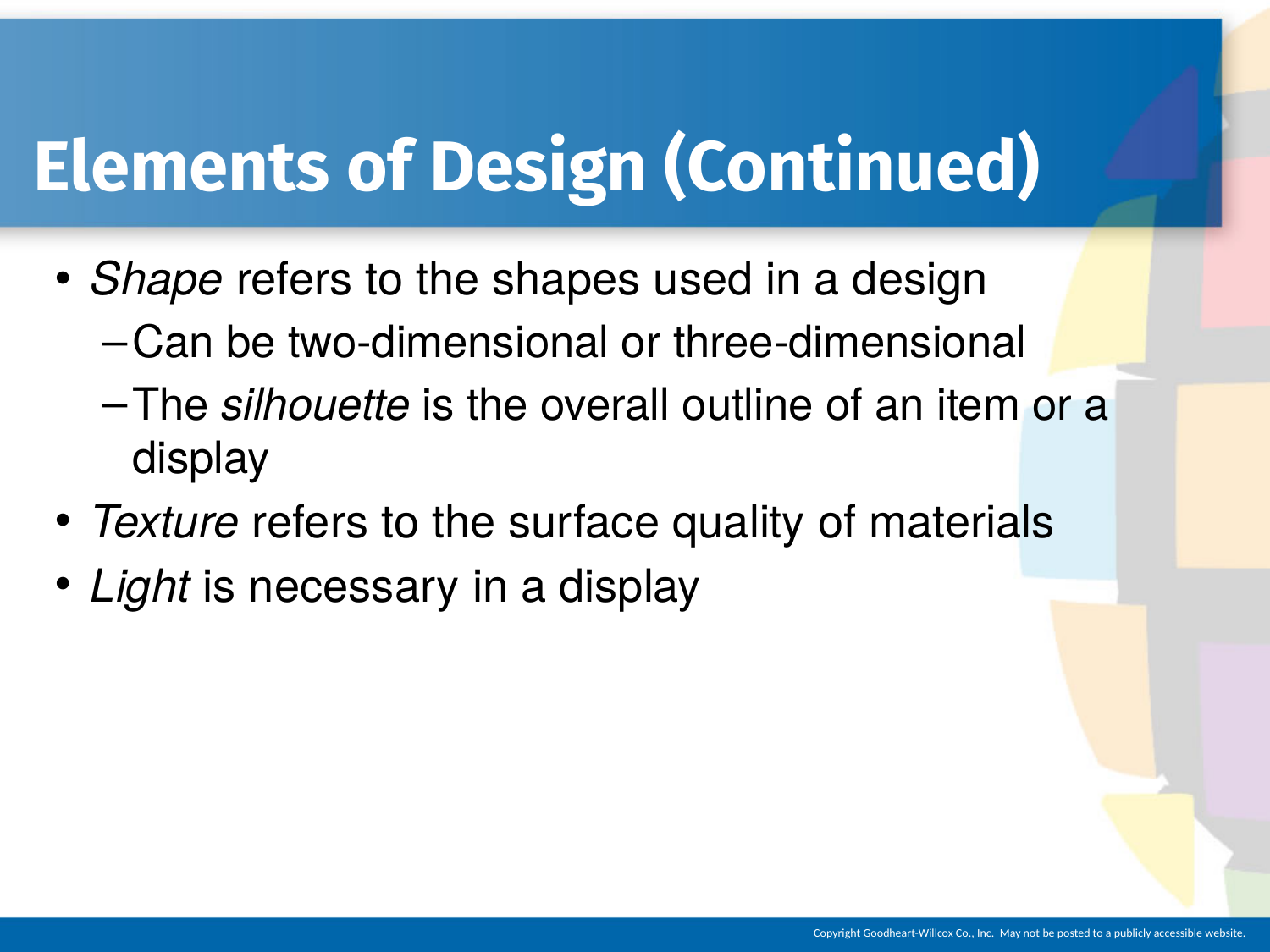

# Elements of Design (Continued)
Shape refers to the shapes used in a design
Can be two-dimensional or three-dimensional
The silhouette is the overall outline of an item or a display
Texture refers to the surface quality of materials
Light is necessary in a display